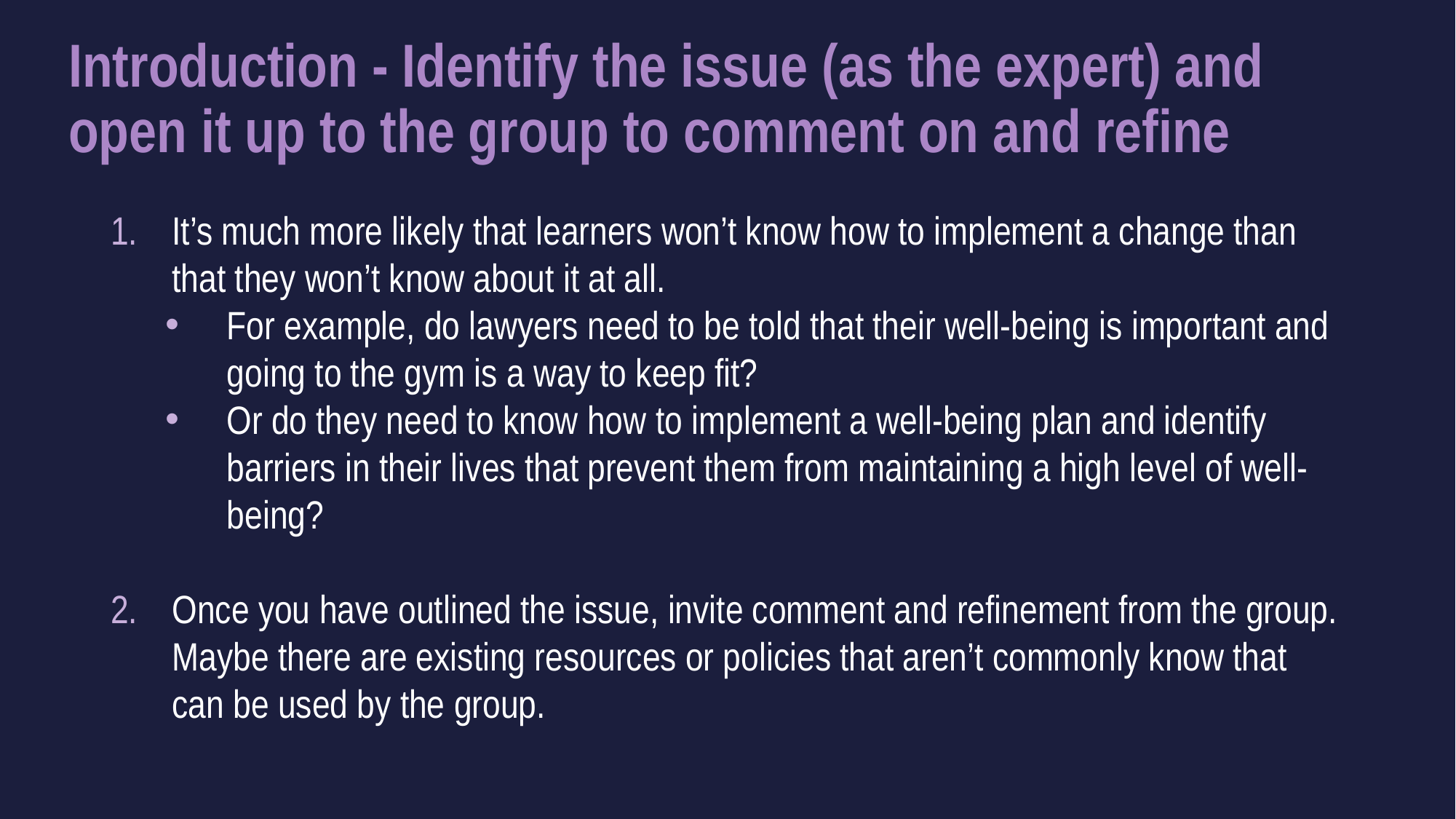

# Introduction - Identify the issue (as the expert) and open it up to the group to comment on and refine
It’s much more likely that learners won’t know how to implement a change than that they won’t know about it at all.
For example, do lawyers need to be told that their well-being is important and going to the gym is a way to keep fit?
Or do they need to know how to implement a well-being plan and identify barriers in their lives that prevent them from maintaining a high level of well-being?

Once you have outlined the issue, invite comment and refinement from the group. Maybe there are existing resources or policies that aren’t commonly know that can be used by the group.